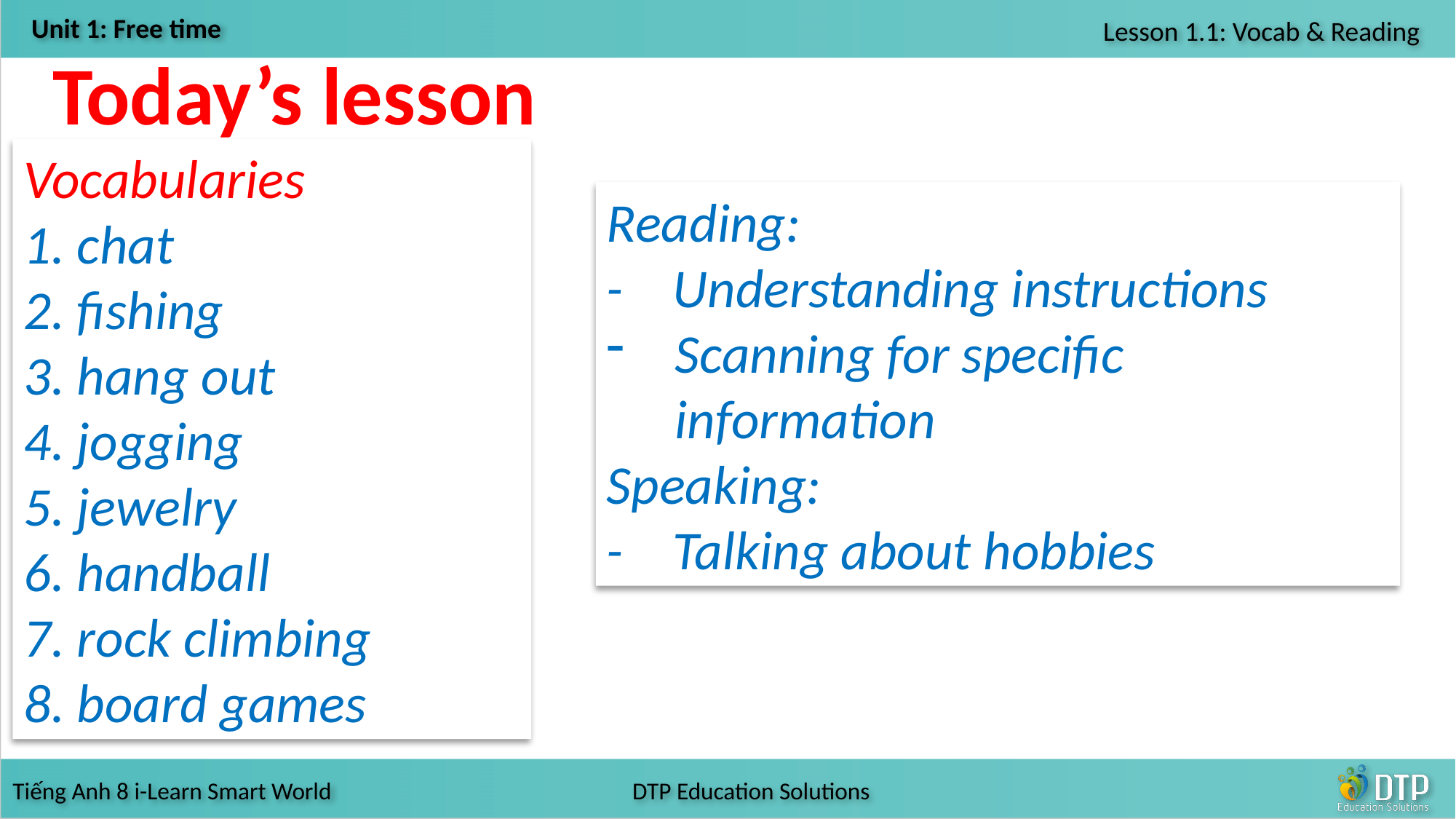

Today’s lesson
Vocabularies
1. chat
2. fishing
3. hang out
4. jogging
5. jewelry
6. handball
7. rock climbing
8. board games
Reading:
-    Understanding instructions
Scanning for specific information
Speaking:
-    Talking about hobbies